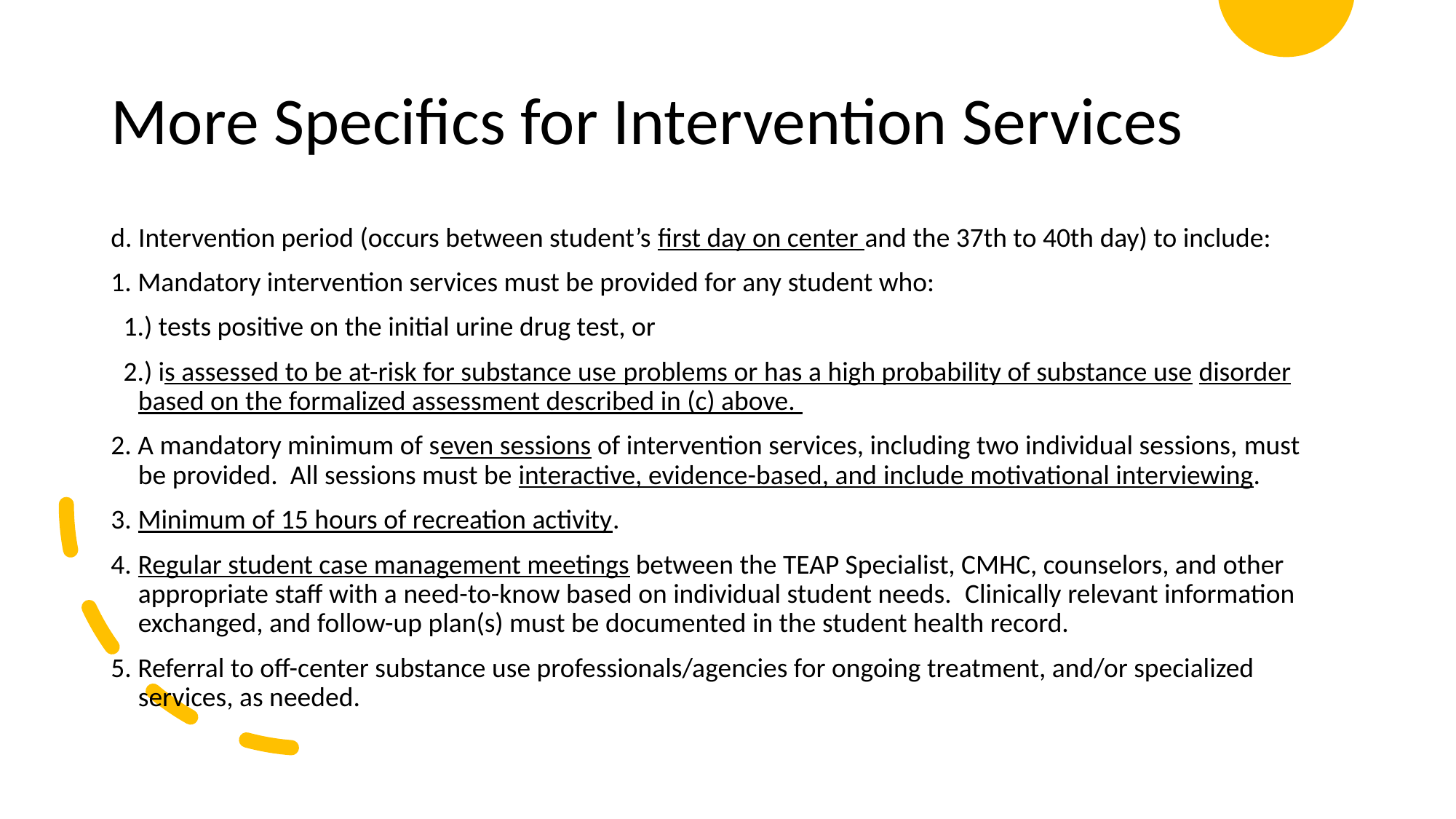

# More Specifics for Intervention Services
d. Intervention period (occurs between student’s first day on center and the 37th to 40th day) to include:
1. Mandatory intervention services must be provided for any student who:
  1.) tests positive on the initial urine drug test, or
  2.) is assessed to be at-risk for substance use problems or has a high probability of substance use disorder based on the formalized assessment described in (c) above.
2. A mandatory minimum of seven sessions of intervention services, including two individual sessions, must be provided.  All sessions must be interactive, evidence-based, and include motivational interviewing.
3. Minimum of 15 hours of recreation activity.
4. Regular student case management meetings between the TEAP Specialist, CMHC, counselors, and other appropriate staff with a need-to-know based on individual student needs.  Clinically relevant information exchanged, and follow-up plan(s) must be documented in the student health record.
5. Referral to off-center substance use professionals/agencies for ongoing treatment, and/or specialized services, as needed.